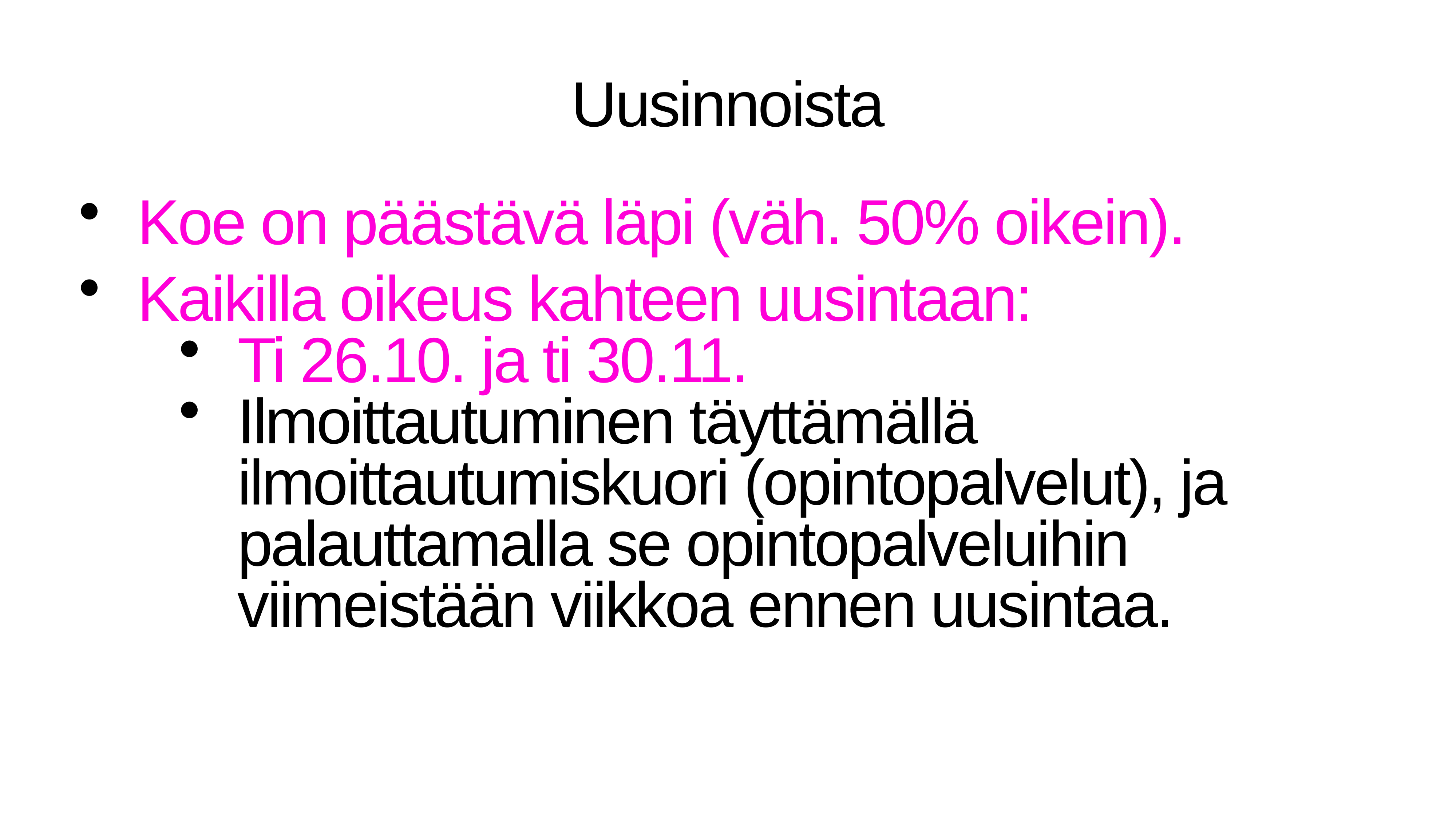

# Uusinnoista
Koe on päästävä läpi (väh. 50% oikein).
Kaikilla oikeus kahteen uusintaan:
Ti 26.10. ja ti 30.11.
Ilmoittautuminen täyttämällä ilmoittautumiskuori (opintopalvelut), ja palauttamalla se opintopalveluihin viimeistään viikkoa ennen uusintaa.